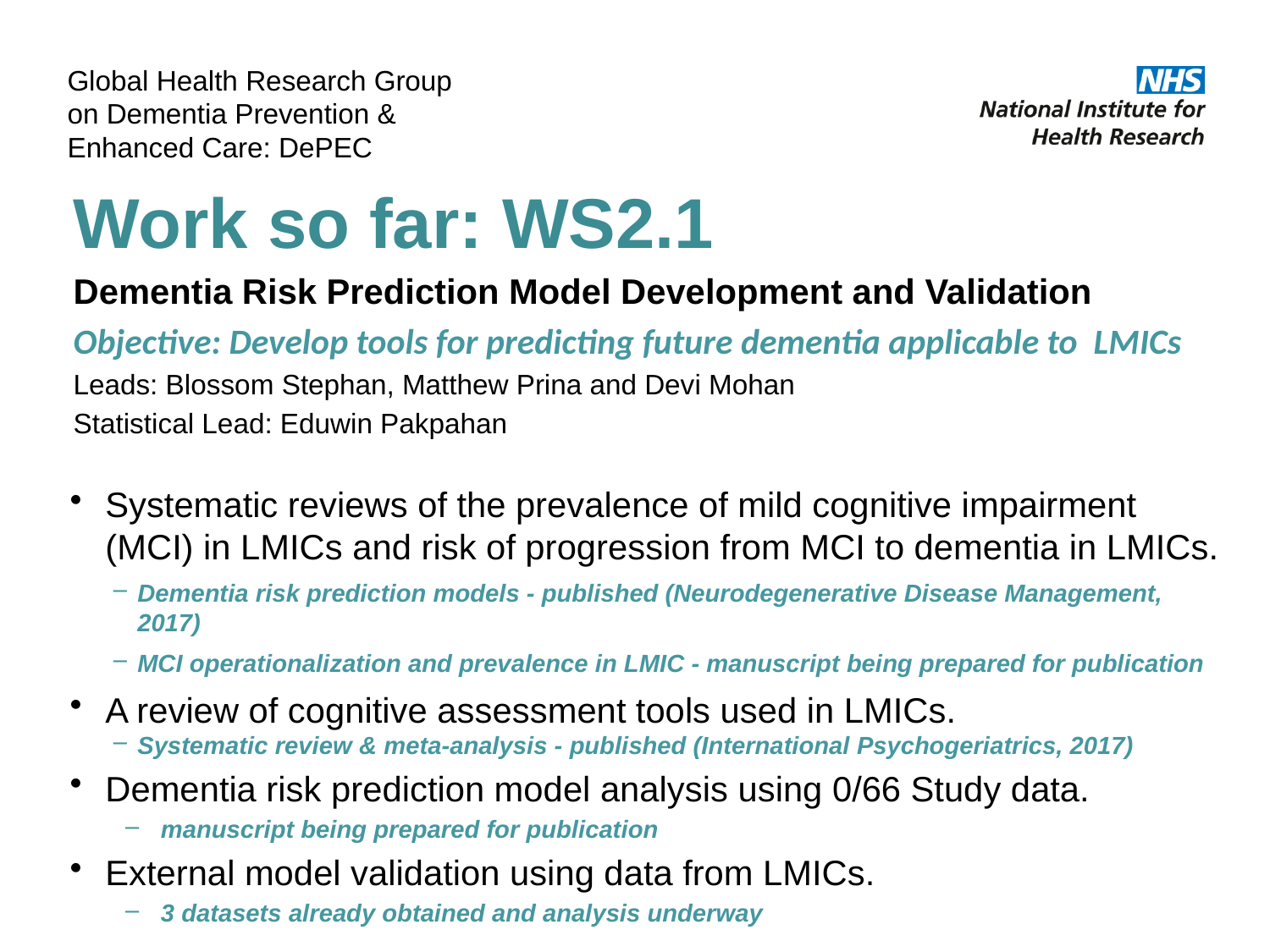

Work so far: WS2.1
Dementia Risk Prediction Model Development and Validation
Objective: Develop tools for predicting future dementia applicable to  LMICs
Leads: Blossom Stephan, Matthew Prina and Devi Mohan
Statistical Lead: Eduwin Pakpahan
Systematic reviews of the prevalence of mild cognitive impairment (MCI) in LMICs and risk of progression from MCI to dementia in LMICs.
Dementia risk prediction models - published (Neurodegenerative Disease Management, 2017)
MCI operationalization and prevalence in LMIC - manuscript being prepared for publication
A review of cognitive assessment tools used in LMICs.
Systematic review & meta-analysis - published (International Psychogeriatrics, 2017)
Dementia risk prediction model analysis using 0/66 Study data.
manuscript being prepared for publication
External model validation using data from LMICs.
3 datasets already obtained and analysis underway